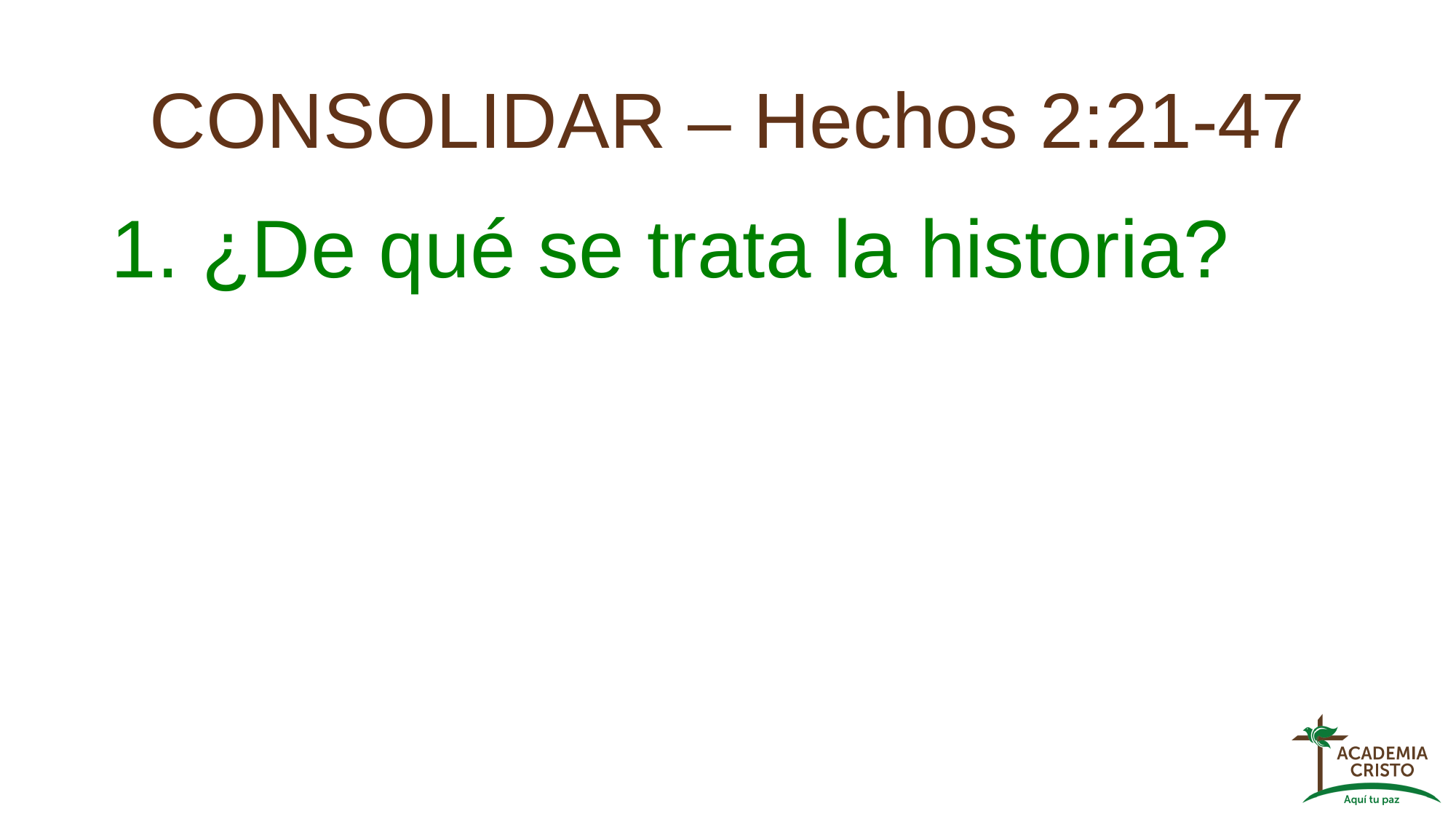

# CONSOLIDAR – Hechos 2:21-47
1. ¿De qué se trata la historia?